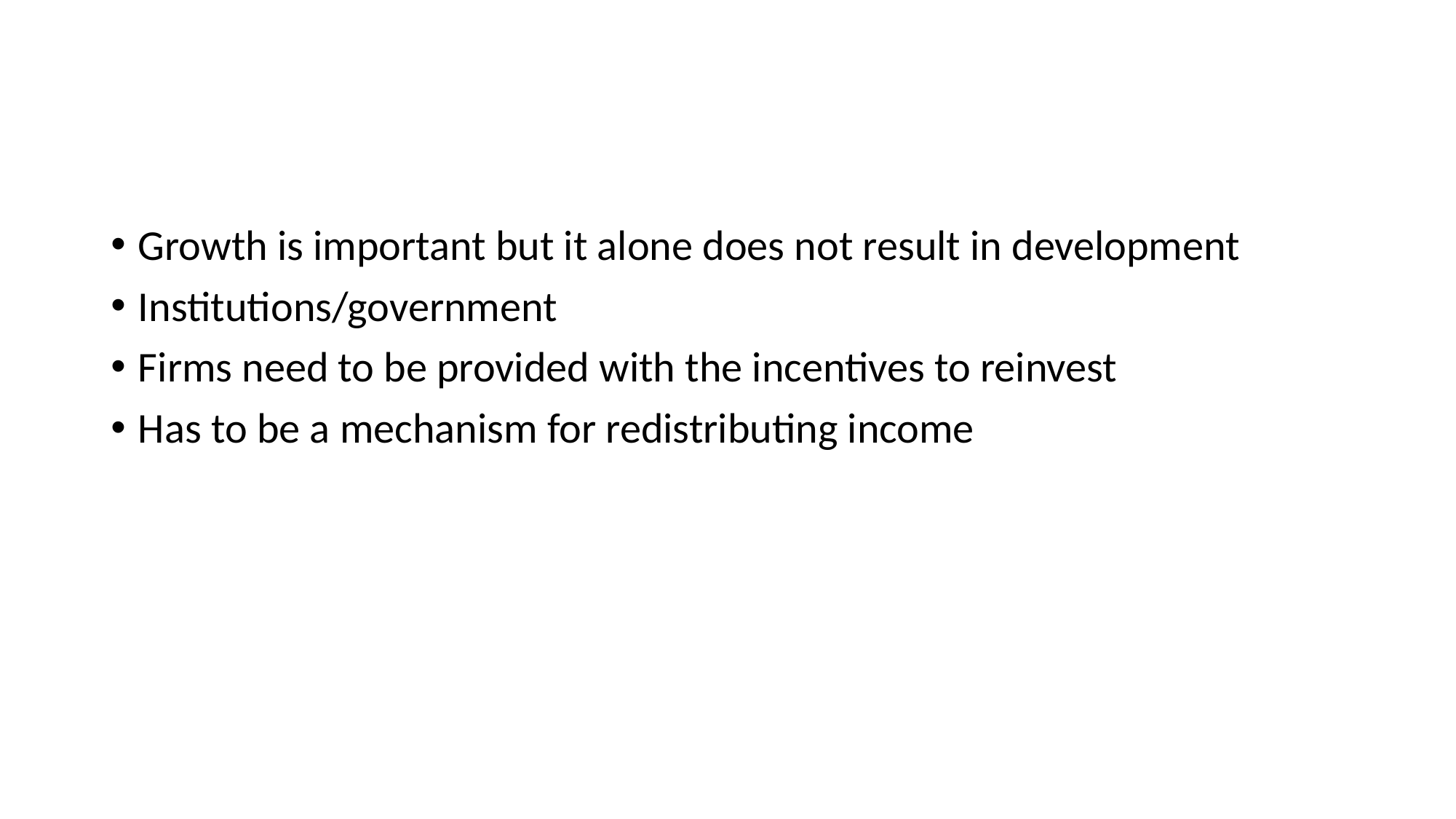

#
Growth is important but it alone does not result in development
Institutions/government
Firms need to be provided with the incentives to reinvest
Has to be a mechanism for redistributing income